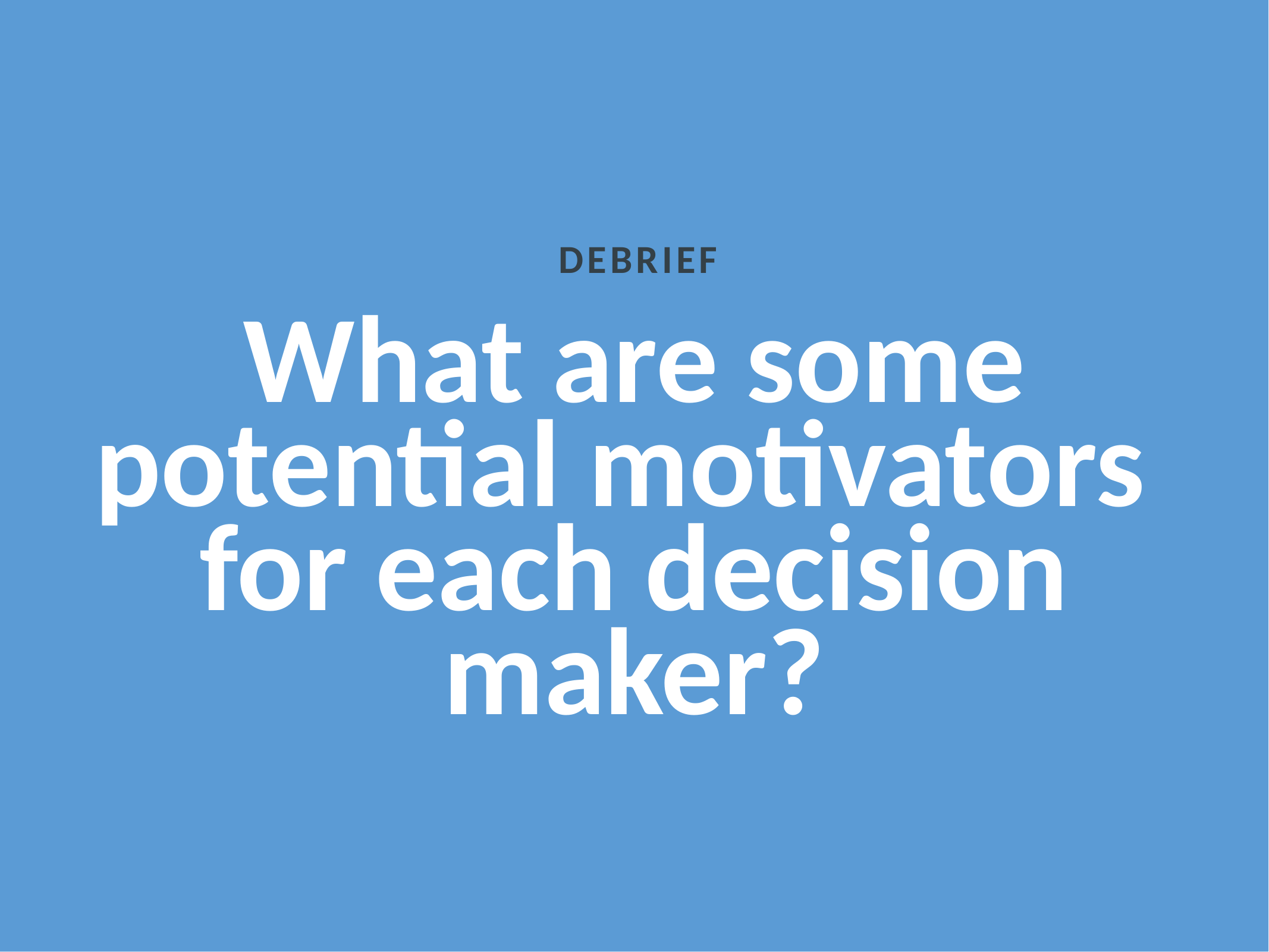

DEBRIEF
What are some potential motivators
for each decision maker?